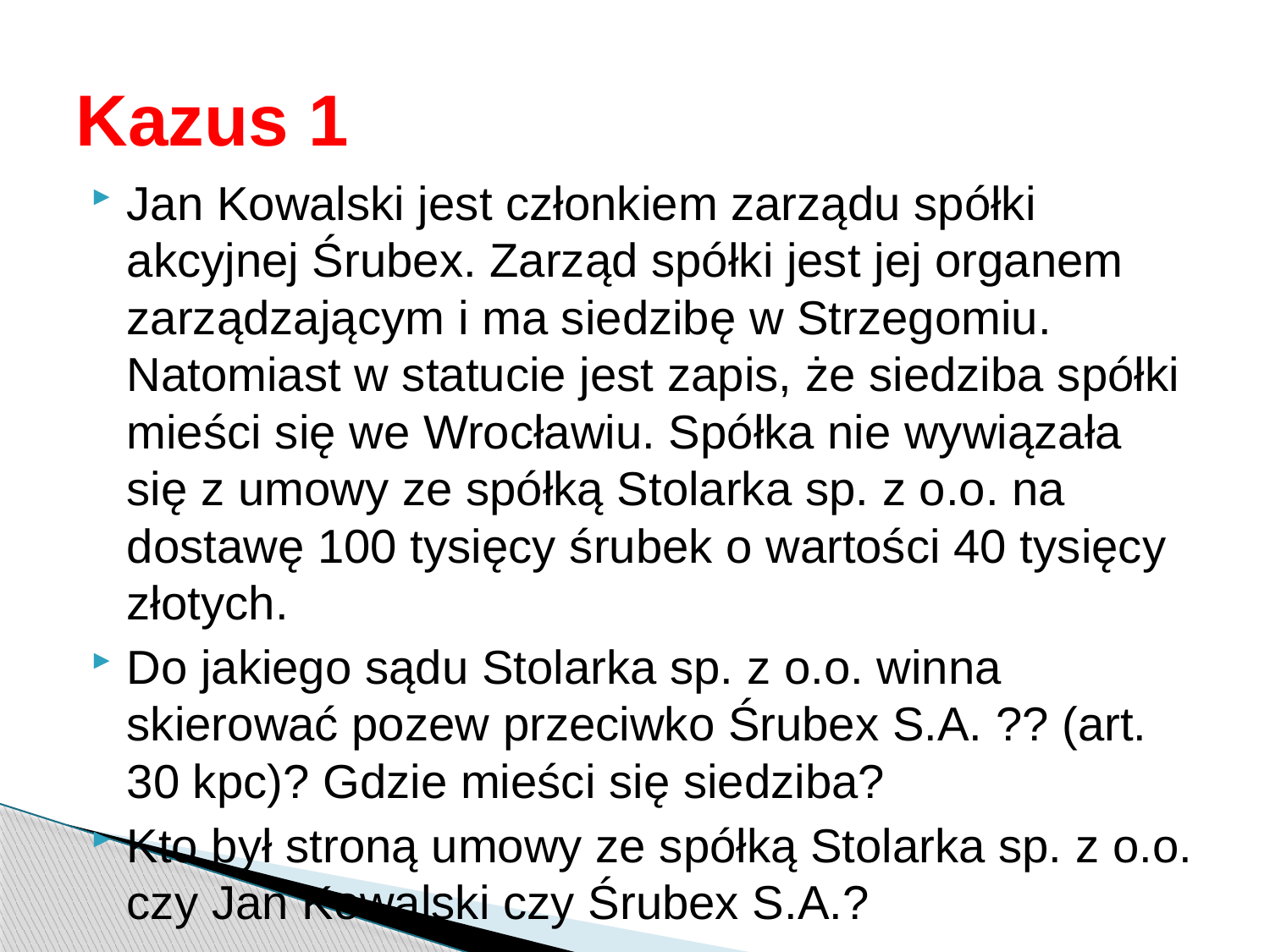

# Kazus 1
Jan Kowalski jest członkiem zarządu spółki akcyjnej Śrubex. Zarząd spółki jest jej organem zarządzającym i ma siedzibę w Strzegomiu. Natomiast w statucie jest zapis, że siedziba spółki mieści się we Wrocławiu. Spółka nie wywiązała się z umowy ze spółką Stolarka sp. z o.o. na dostawę 100 tysięcy śrubek o wartości 40 tysięcy złotych.
Do jakiego sądu Stolarka sp. z o.o. winna skierować pozew przeciwko Śrubex S.A. ?? (art. 30 kpc)? Gdzie mieści się siedziba?
Kto był stroną umowy ze spółką Stolarka sp. z o.o. czy Jan Kowalski czy Śrubex S.A.?